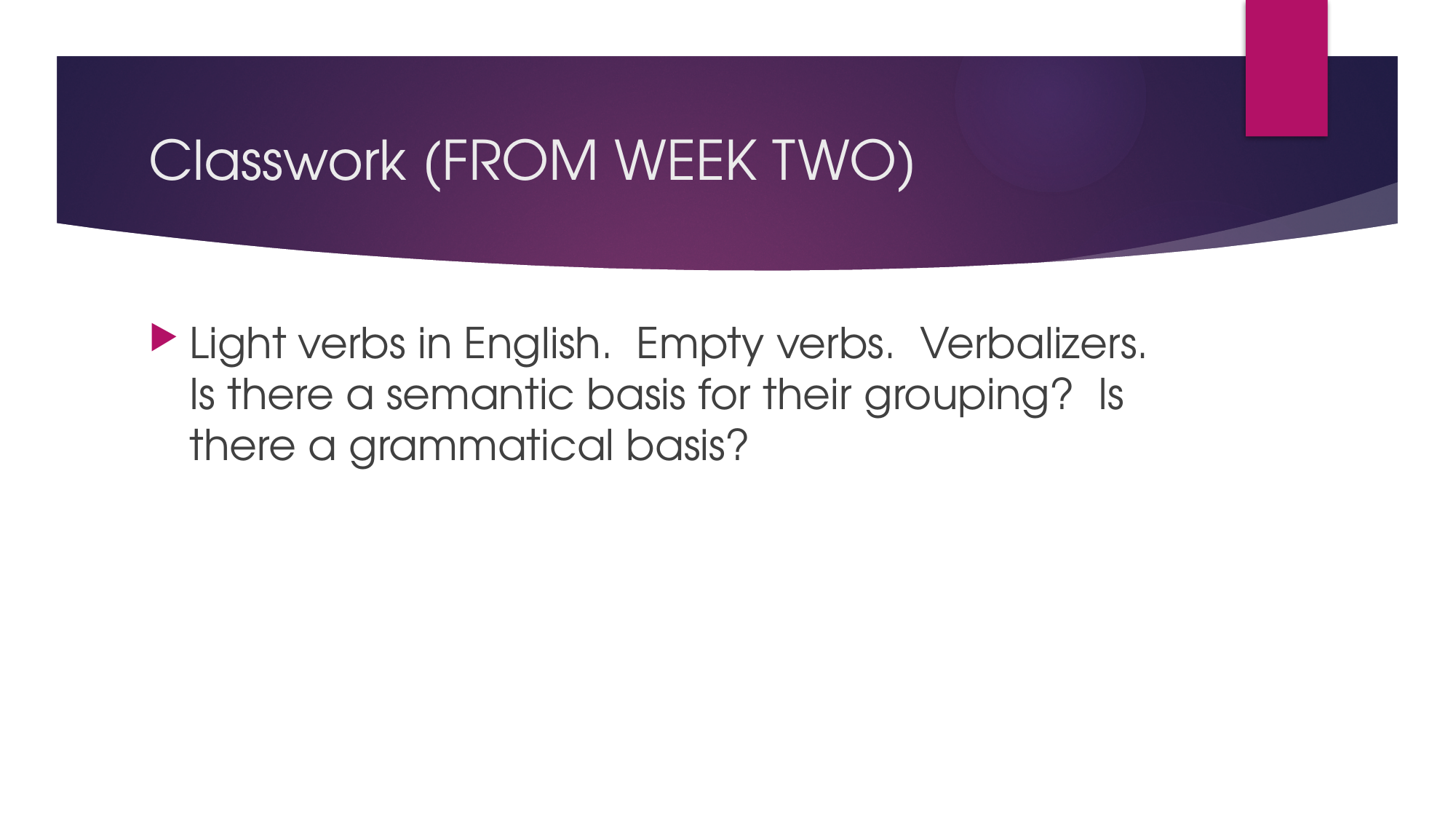

# Classwork (FROM WEEK TWO)
Light verbs in English.  Empty verbs.  Verbalizers.  Is there a semantic basis for their grouping?  Is there a grammatical basis?